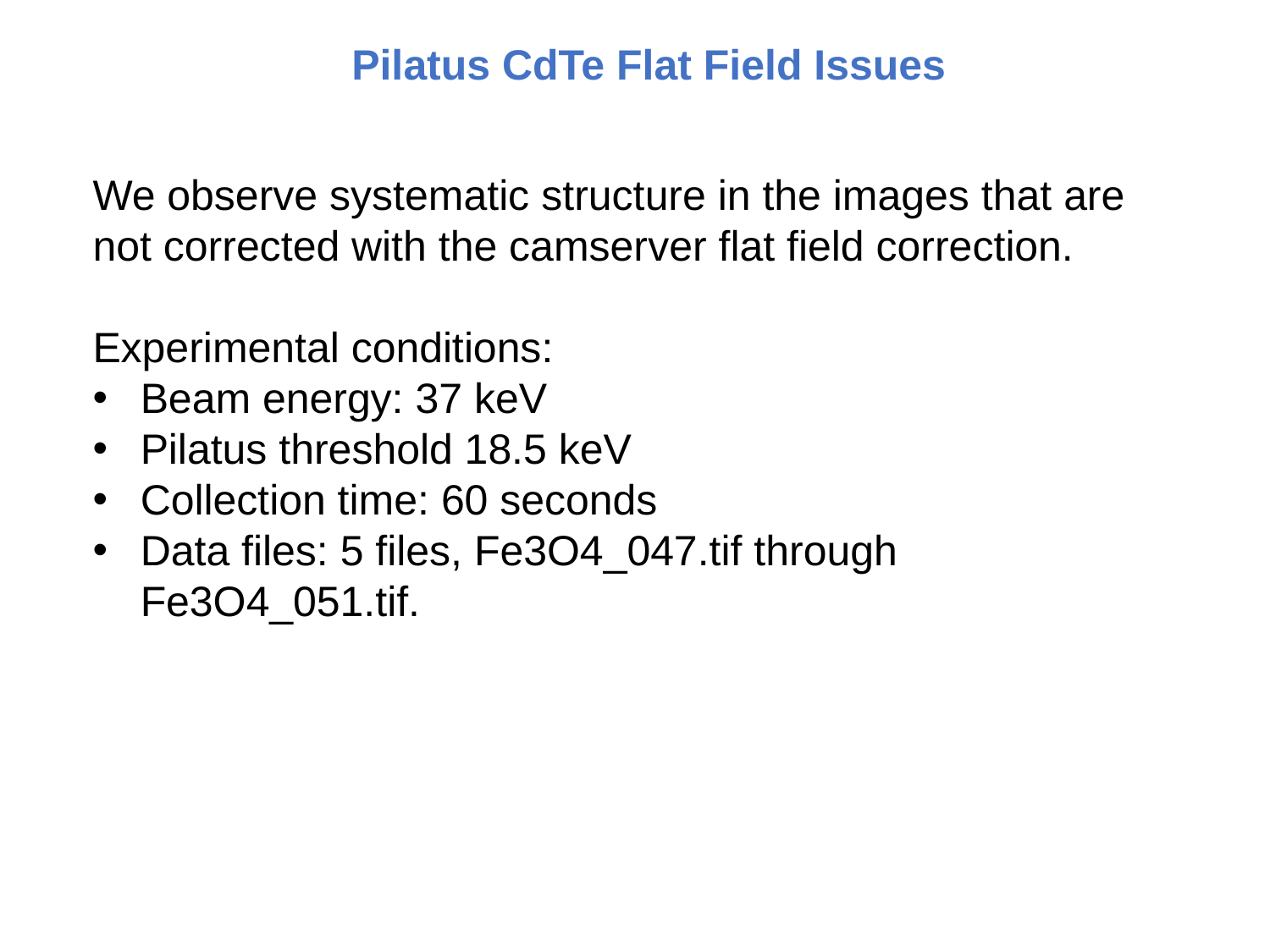

Pilatus CdTe Flat Field Issues
We observe systematic structure in the images that are not corrected with the camserver flat field correction.

Experimental conditions:
Beam energy: 37 keV
Pilatus threshold 18.5 keV
Collection time: 60 seconds
Data files: 5 files, Fe3O4_047.tif through Fe3O4_051.tif.